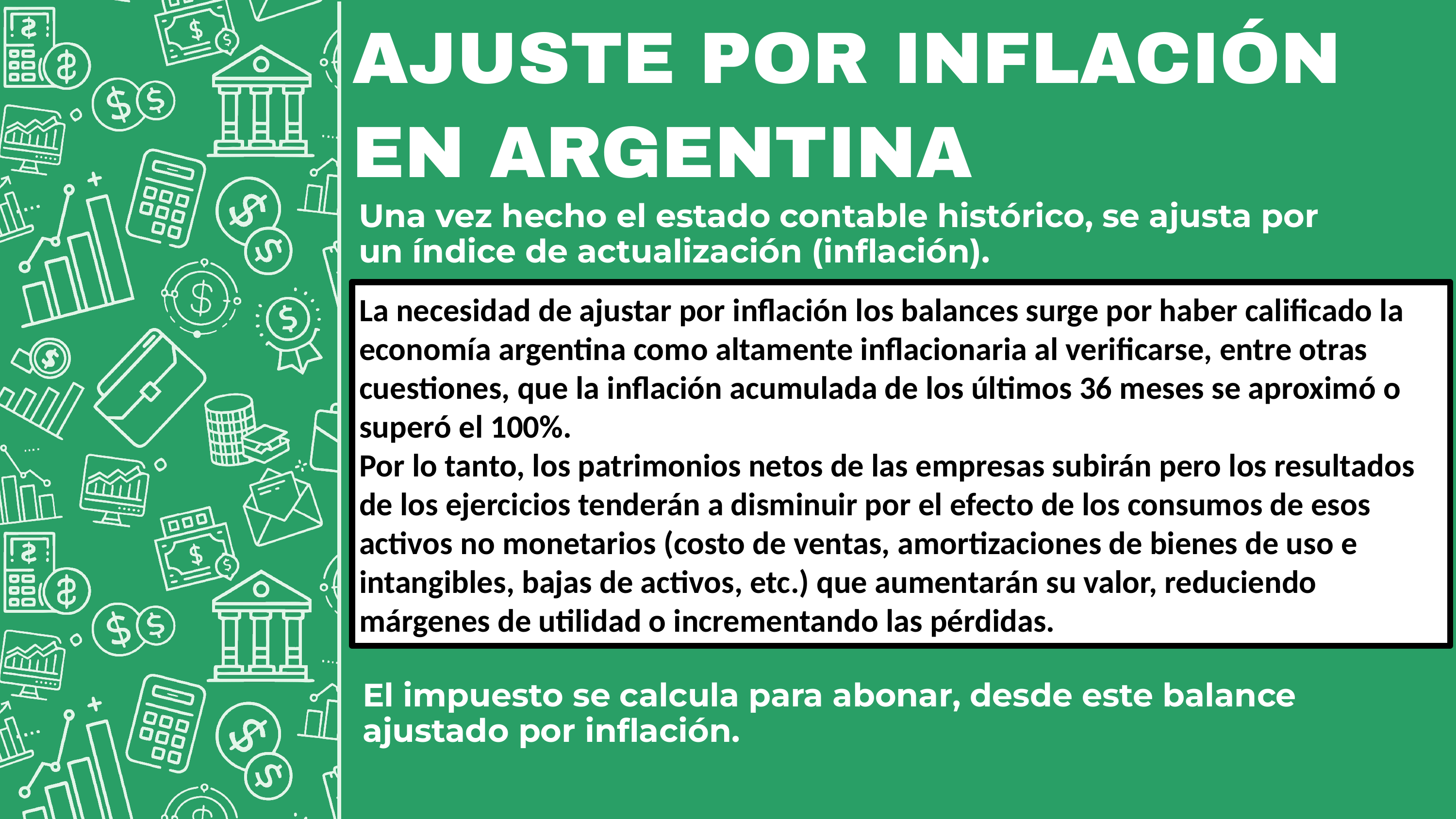

AJUSTE POR INFLACIÓN EN ARGENTINA
Una vez hecho el estado contable histórico, se ajusta por un índice de actualización (inflación).

La necesidad de ajustar por inflación los balances surge por haber calificado la economía argentina como altamente inflacionaria al verificarse, entre otras cuestiones, que la inflación acumulada de los últimos 36 meses se aproximó o superó el 100%.
Por lo tanto, los patrimonios netos de las empresas subirán pero los resultados de los ejercicios tenderán a disminuir por el efecto de los consumos de esos activos no monetarios (costo de ventas, amortizaciones de bienes de uso e intangibles, bajas de activos, etc.) que aumentarán su valor, reduciendo márgenes de utilidad o incrementando las pérdidas.
El impuesto se calcula para abonar, desde este balance ajustado por inflación.